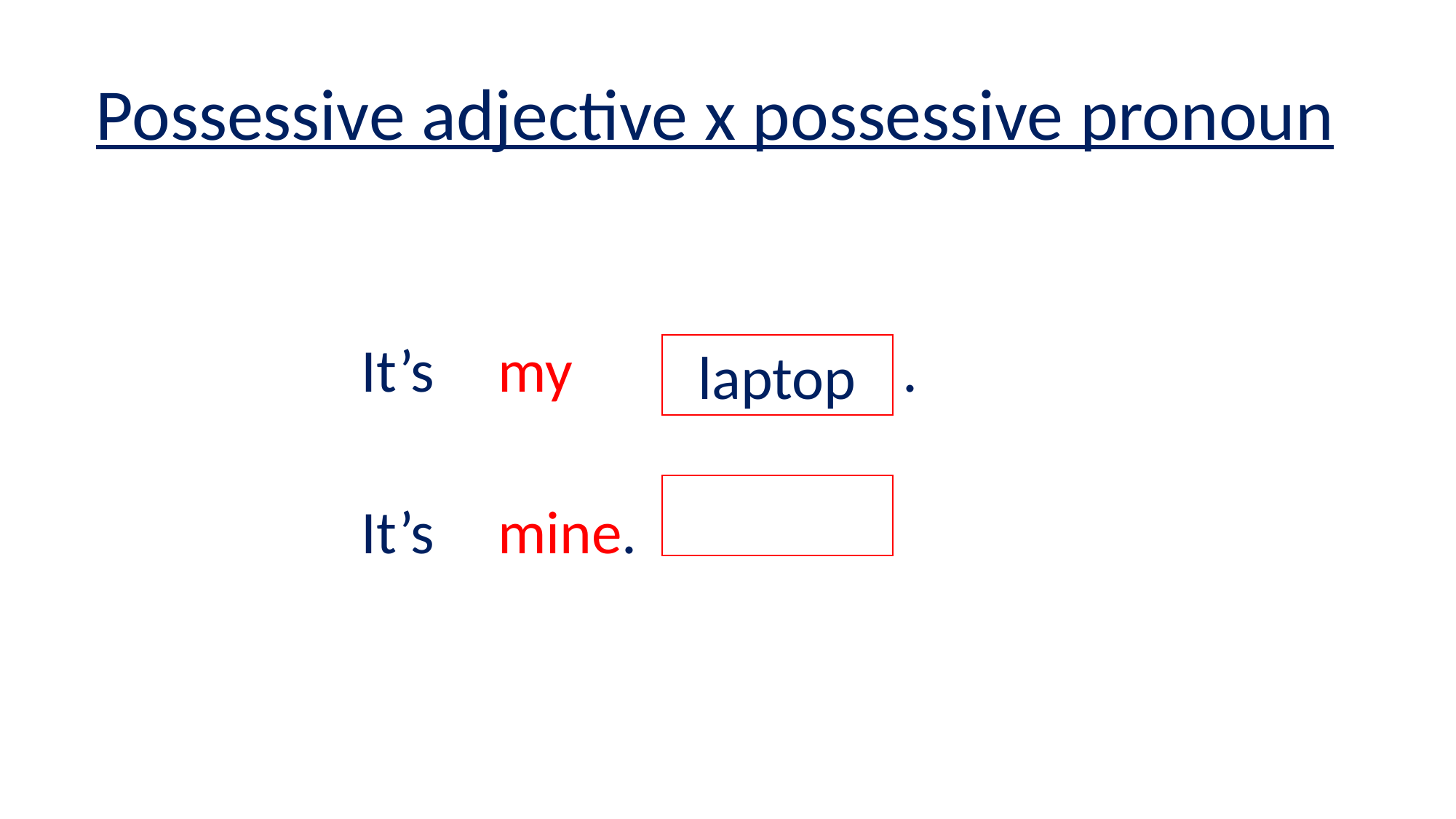

# Possessive adjective x possessive pronoun
It’s 	my 		laptop. .

It’s 	mine.
laptop